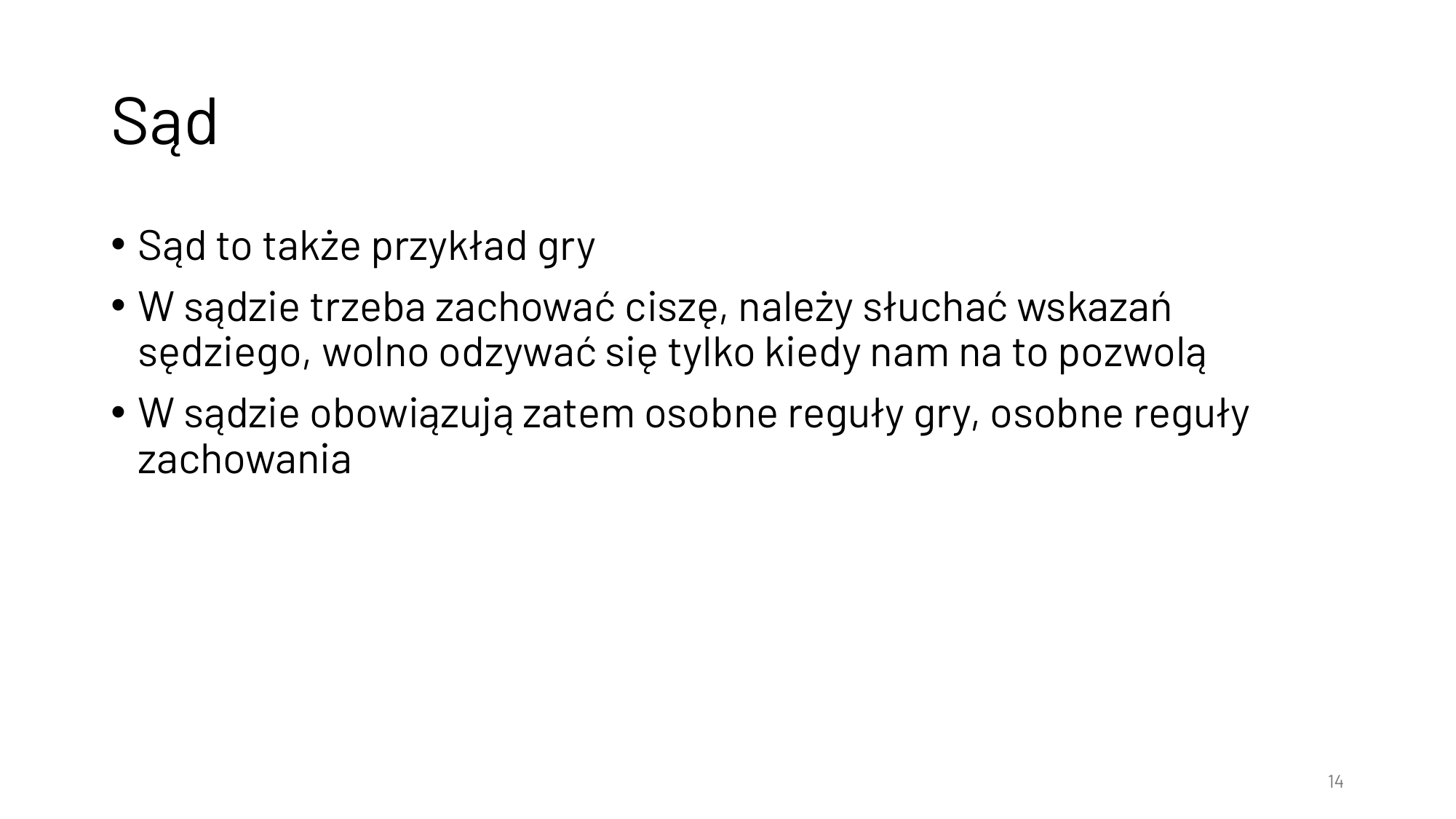

# Sąd
Sąd to także przykład gry
W sądzie trzeba zachować ciszę, należy słuchać wskazań sędziego, wolno odzywać się tylko kiedy nam na to pozwolą
W sądzie obowiązują zatem osobne reguły gry, osobne reguły zachowania

14